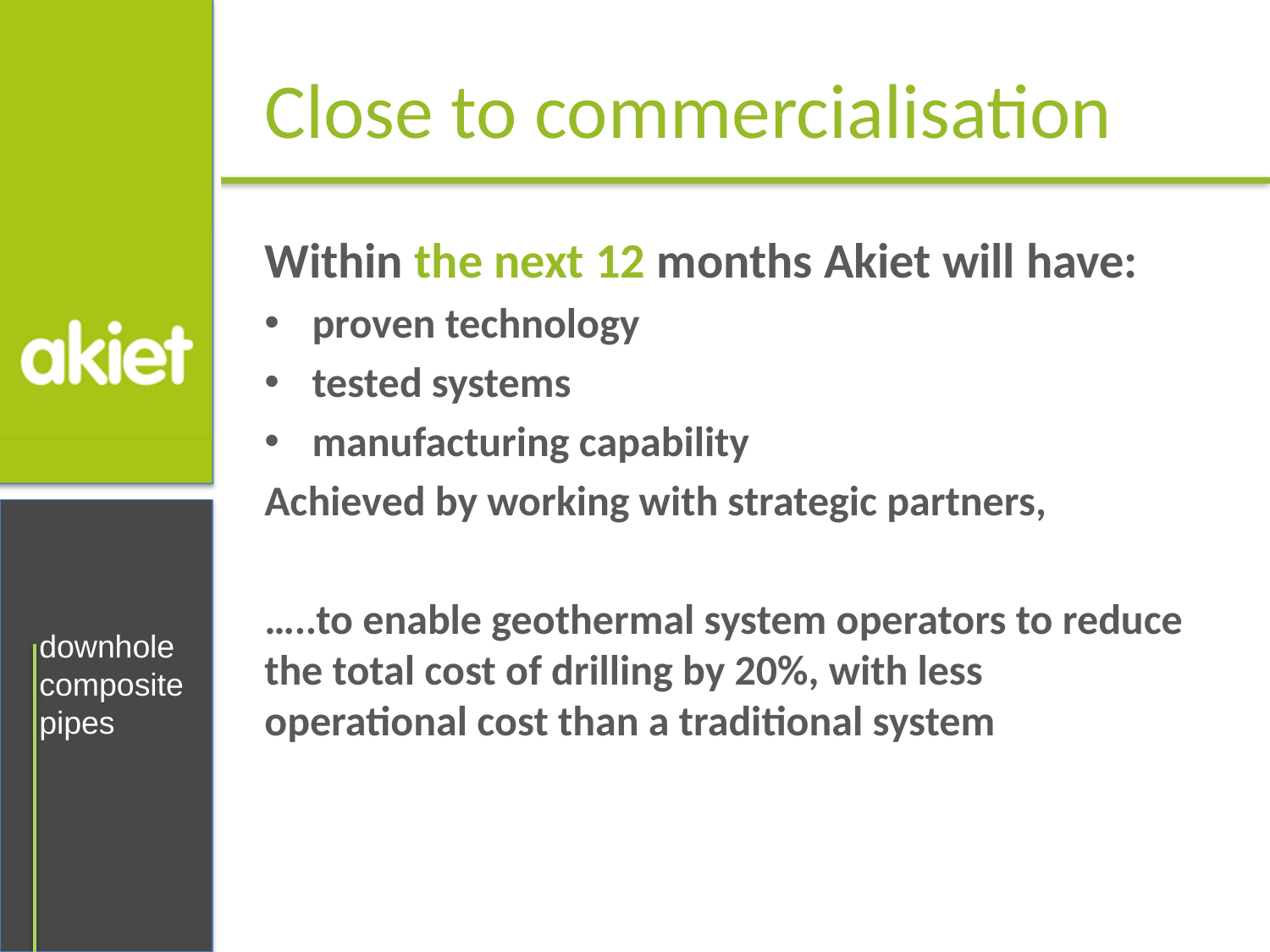

# Close to commercialisation
Within the next 12 months Akiet will have:
proven technology
tested systems
manufacturing capability
Achieved by working with strategic partners,

…..to enable geothermal system operators to reduce the total cost of drilling by 20%, with less operational cost than a traditional system